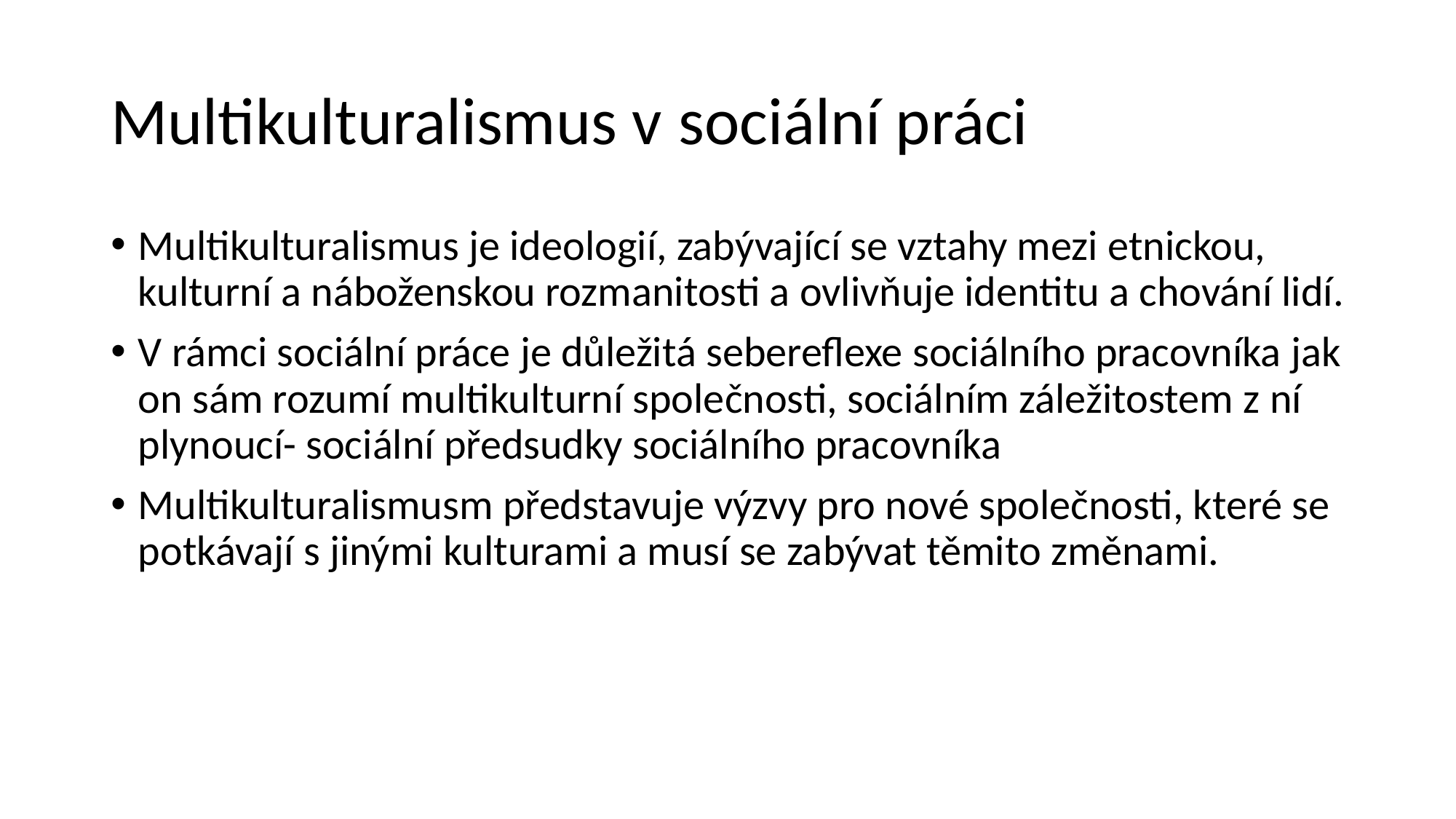

# Multikulturalismus v sociální práci
Multikulturalismus je ideologií, zabývající se vztahy mezi etnickou, kulturní a náboženskou rozmanitosti a ovlivňuje identitu a chování lidí.
V rámci sociální práce je důležitá sebereflexe sociálního pracovníka jak on sám rozumí multikulturní společnosti, sociálním záležitostem z ní plynoucí- sociální předsudky sociálního pracovníka
Multikulturalismusm představuje výzvy pro nové společnosti, které se potkávají s jinými kulturami a musí se zabývat těmito změnami.